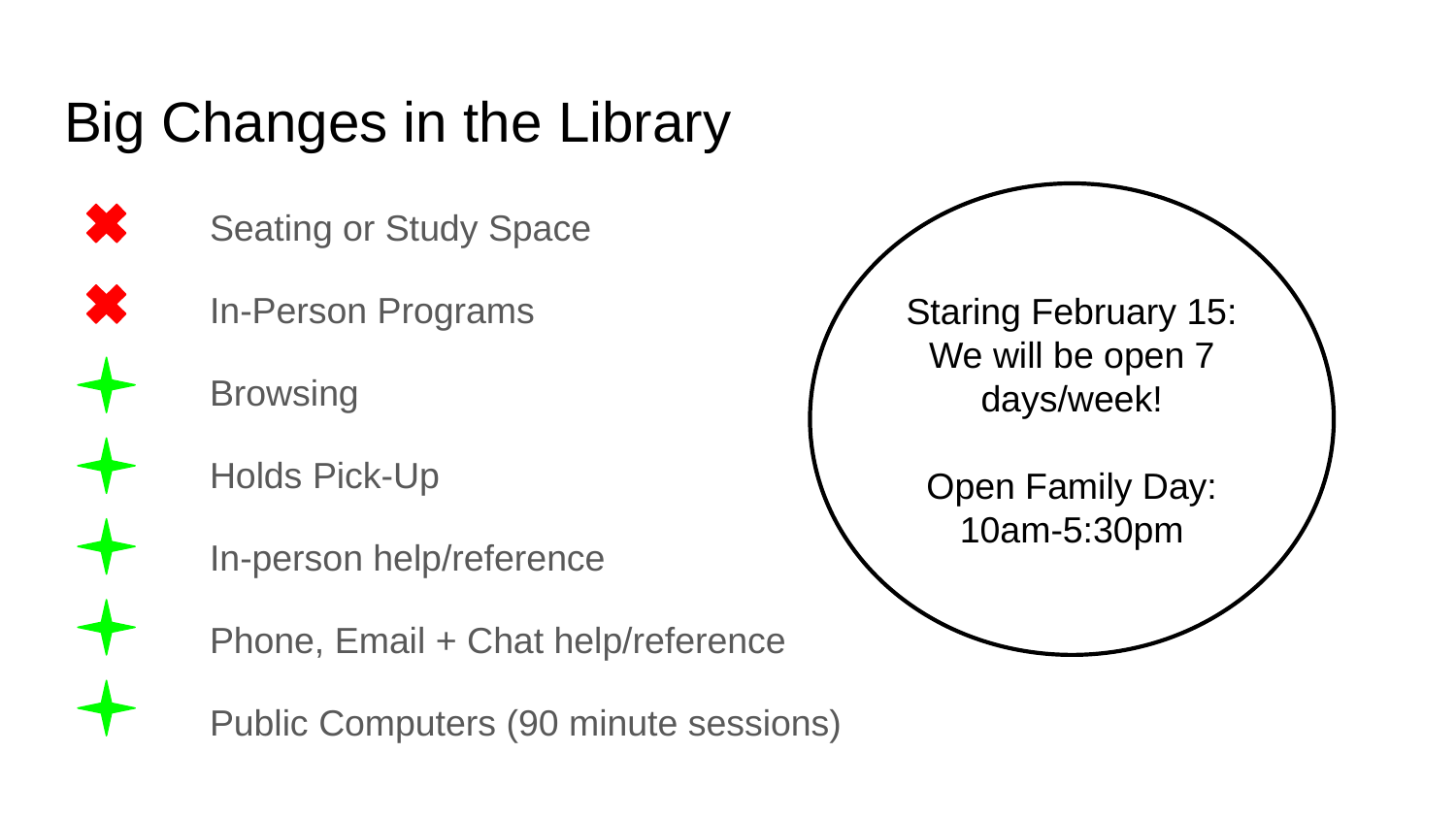

# Big Changes in the Library
	Seating or Study Space
	In-Person Programs
	Browsing
	Holds Pick-Up
	In-person help/reference
	Phone, Email + Chat help/reference
	Public Computers (90 minute sessions)
Staring February 15:
We will be open 7 days/week!

Open Family Day:
10am-5:30pm